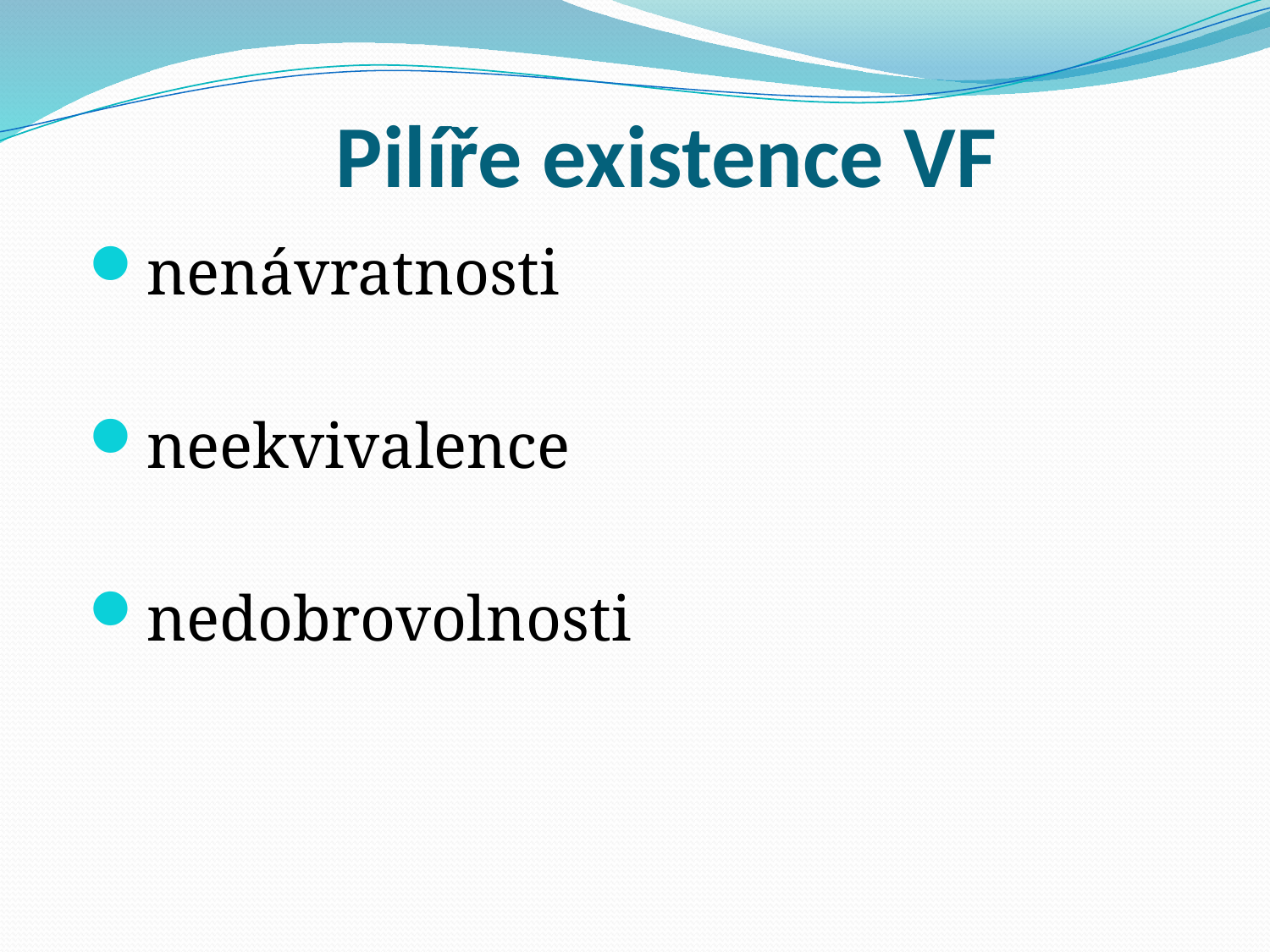

# Pilíře existence VF

nenávratnosti

neekvivalence

nedobrovolnosti